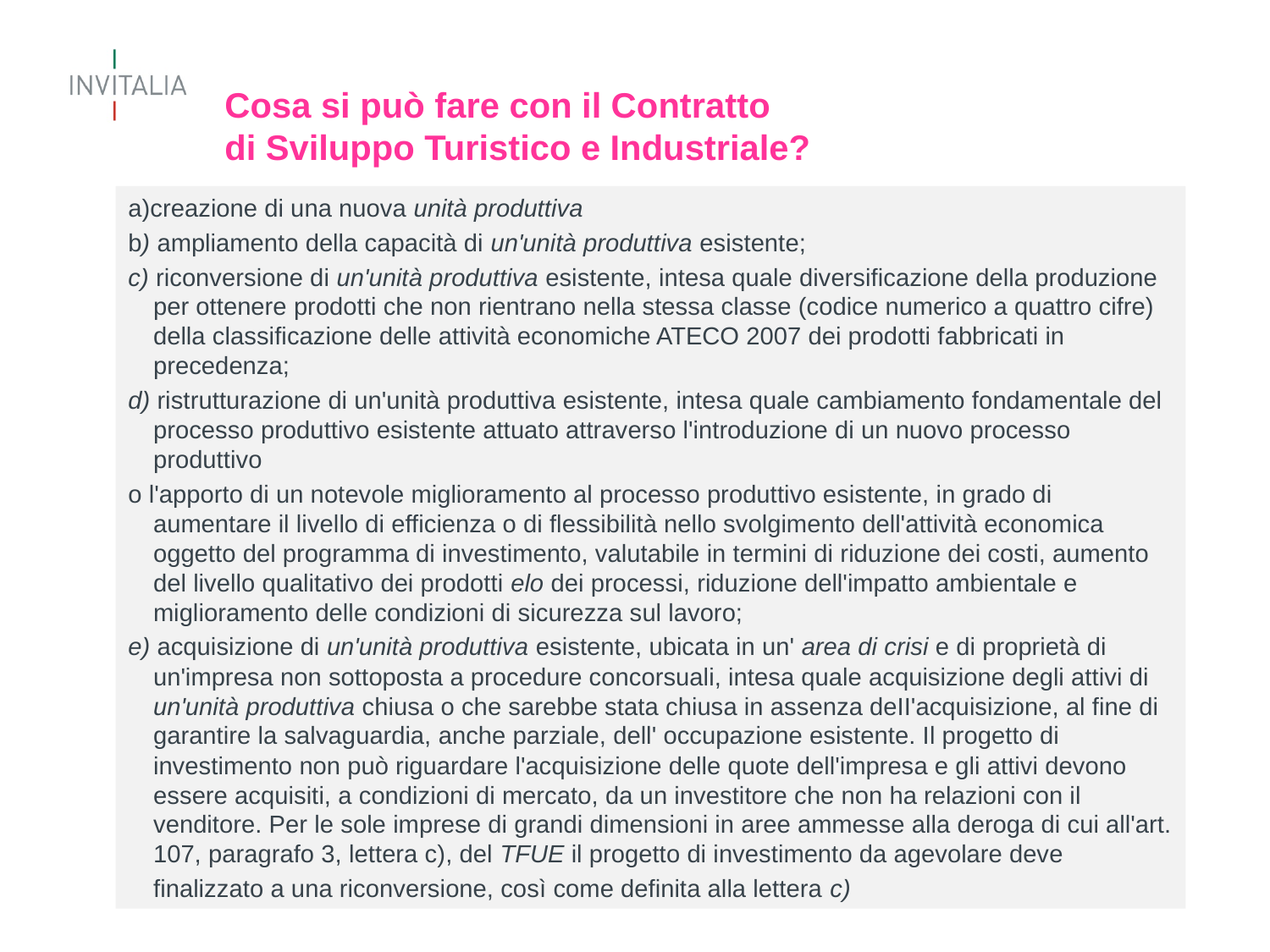

# Cosa si può fare con il Contratto di Sviluppo Turistico e Industriale?
a)creazione di una nuova unità produttiva
b) ampliamento della capacità di un'unità produttiva esistente;
c) riconversione di un'unità produttiva esistente, intesa quale diversificazione della produzione per ottenere prodotti che non rientrano nella stessa classe (codice numerico a quattro cifre) della classificazione delle attività economiche ATECO 2007 dei prodotti fabbricati in precedenza;
d) ristrutturazione di un'unità produttiva esistente, intesa quale cambiamento fondamentale del processo produttivo esistente attuato attraverso l'introduzione di un nuovo processo produttivo
o l'apporto di un notevole miglioramento al processo produttivo esistente, in grado di aumentare il livello di efficienza o di flessibilità nello svolgimento dell'attività economica oggetto del programma di investimento, valutabile in termini di riduzione dei costi, aumento del livello qualitativo dei prodotti elo dei processi, riduzione dell'impatto ambientale e miglioramento delle condizioni di sicurezza sul lavoro;
e) acquisizione di un'unità produttiva esistente, ubicata in un' area di crisi e di proprietà di un'impresa non sottoposta a procedure concorsuali, intesa quale acquisizione degli attivi di un'unità produttiva chiusa o che sarebbe stata chiusa in assenza deII'acquisizione, al fine di garantire la salvaguardia, anche parziale, dell' occupazione esistente. Il progetto di investimento non può riguardare l'acquisizione delle quote dell'impresa e gli attivi devono essere acquisiti, a condizioni di mercato, da un investitore che non ha relazioni con il venditore. Per le sole imprese di grandi dimensioni in aree ammesse alla deroga di cui all'art. 107, paragrafo 3, lettera c), del TFUE il progetto di investimento da agevolare deve
	finalizzato a una riconversione, così come definita alla lettera c)